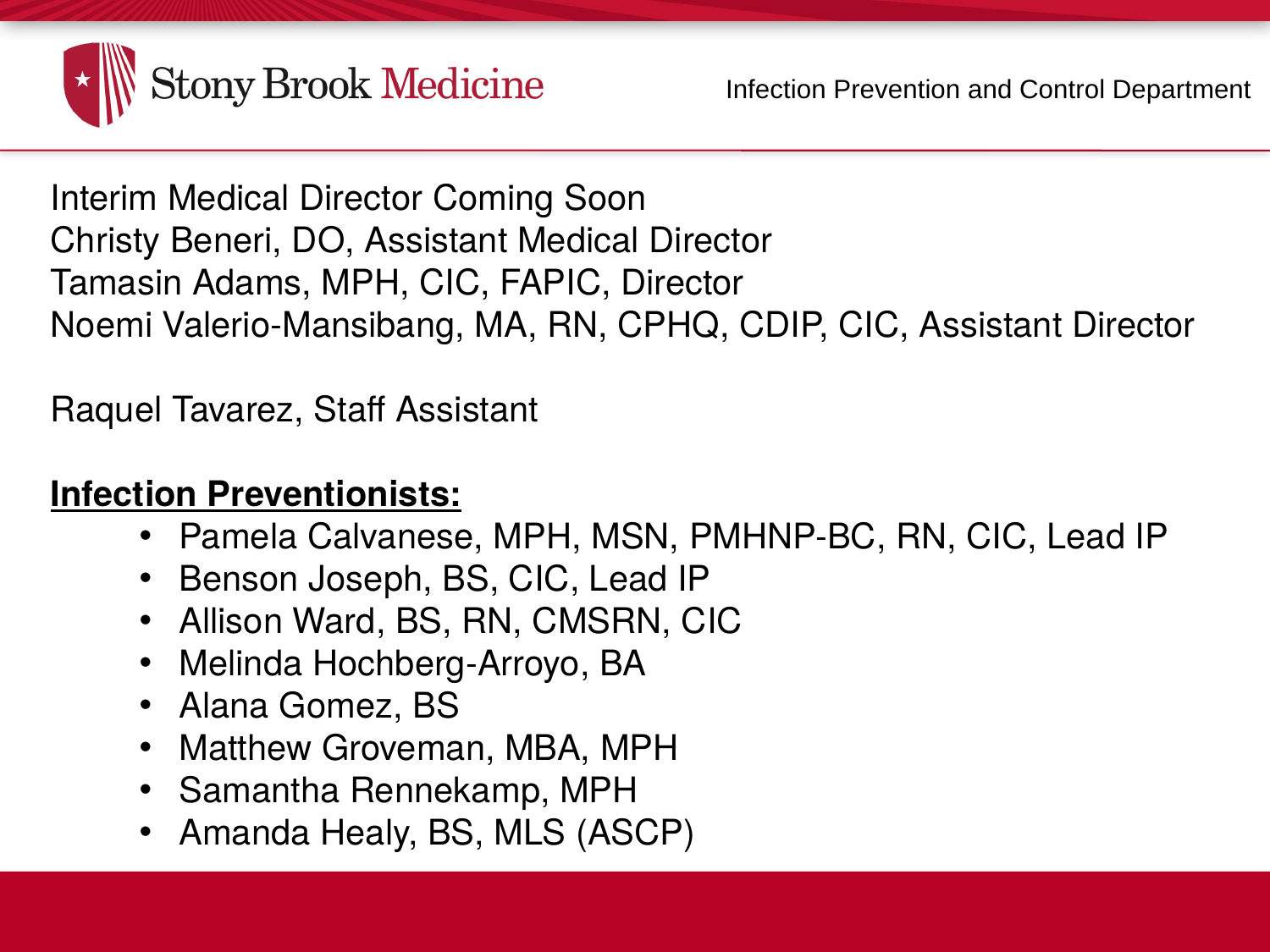

Infection Prevention and Control Department
Interim Medical Director ​Coming Soon
Christy Beneri, DO, Assistant Medical Director
Tamasin Adams, MPH, CIC, FAPIC, Director​
Noemi Valerio-Mansibang, MA, RN, CPHQ, CDIP, CIC, Assistant Director
​
Raquel Tavarez, Staff Assistant​
​
Infection Preventionists:​
Pamela Calvanese, MPH, MSN, PMHNP-BC, RN, CIC, Lead IP​
Benson Joseph, BS, CIC, Lead IP​
Allison Ward, BS, RN, CMSRN, CIC​
Melinda Hochberg-Arroyo, BA​
Alana Gomez, BS​
Matthew Groveman, MBA, MPH
Samantha Rennekamp, MPH
Amanda Healy, BS, MLS (ASCP)